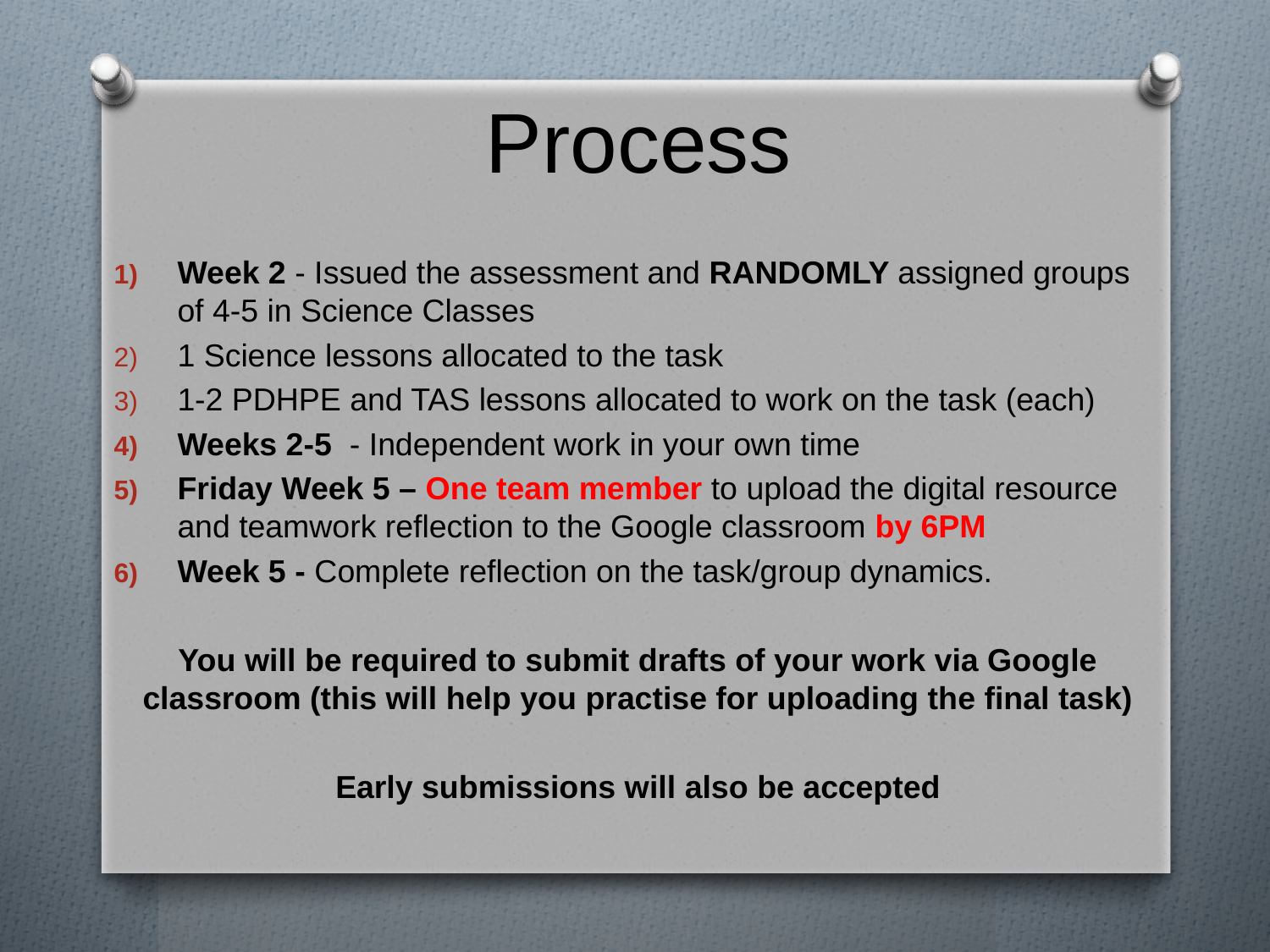

# Process
Week 2 - Issued the assessment and RANDOMLY assigned groups of 4-5 in Science Classes
1 Science lessons allocated to the task
1-2 PDHPE and TAS lessons allocated to work on the task (each)
Weeks 2-5  - Independent work in your own time
Friday Week 5 – One team member to upload the digital resource and teamwork reflection to the Google classroom by 6PM
Week 5 - Complete reflection on the task/group dynamics.

You will be required to submit drafts of your work via Google classroom (this will help you practise for uploading the final task)

Early submissions will also be accepted